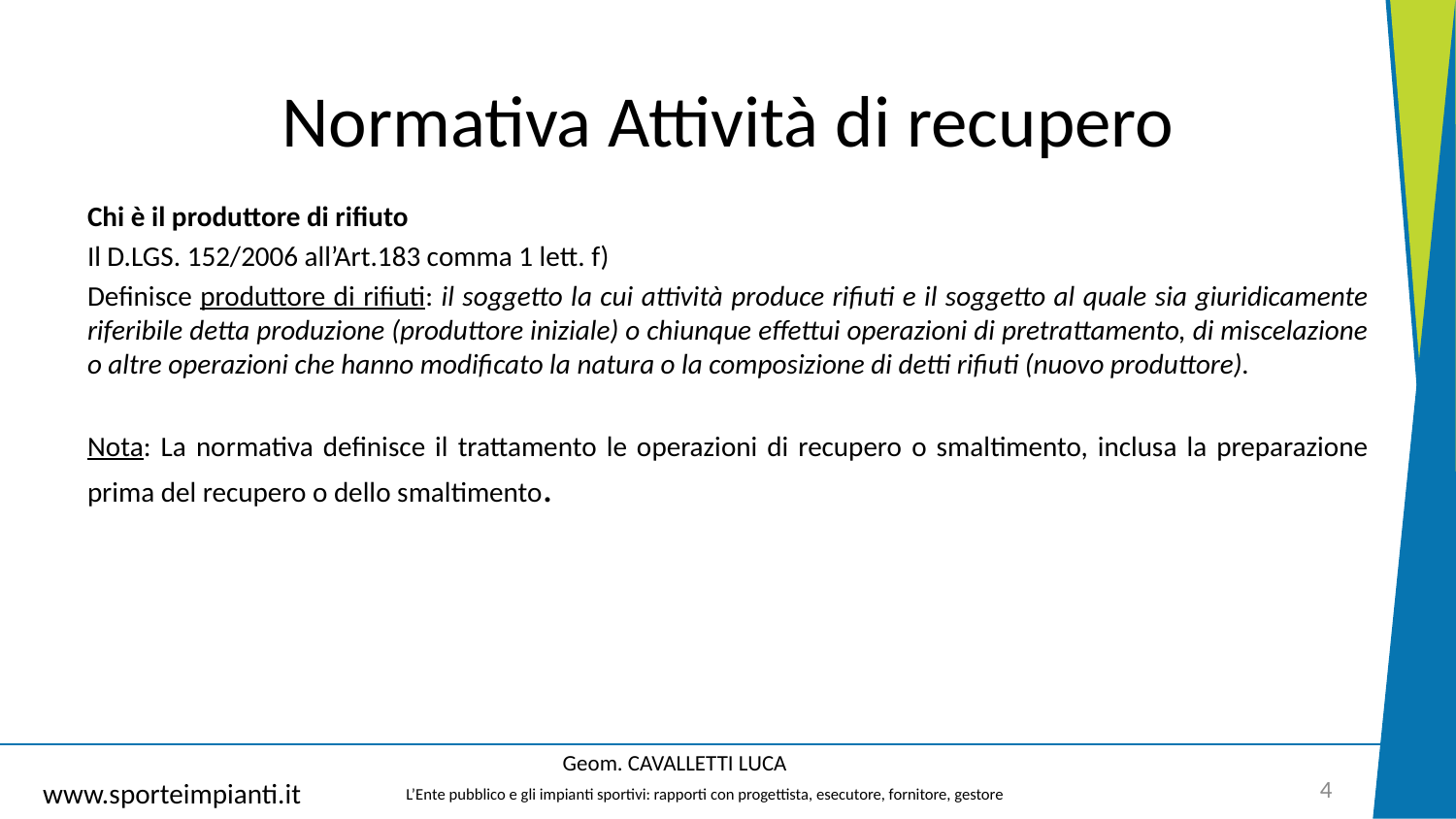

# Normativa Attività di recupero
Chi è il produttore di rifiuto
Il D.LGS. 152/2006 all’Art.183 comma 1 lett. f)
Definisce produttore di rifiuti: il soggetto la cui attività produce rifiuti e il soggetto al quale sia giuridicamente riferibile detta produzione (produttore iniziale) o chiunque effettui operazioni di pretrattamento, di miscelazione o altre operazioni che hanno modificato la natura o la composizione di detti rifiuti (nuovo produttore).

Nota: La normativa definisce il trattamento le operazioni di recupero o smaltimento, inclusa la preparazione prima del recupero o dello smaltimento.

Geom. CAVALLETTI LUCA
4